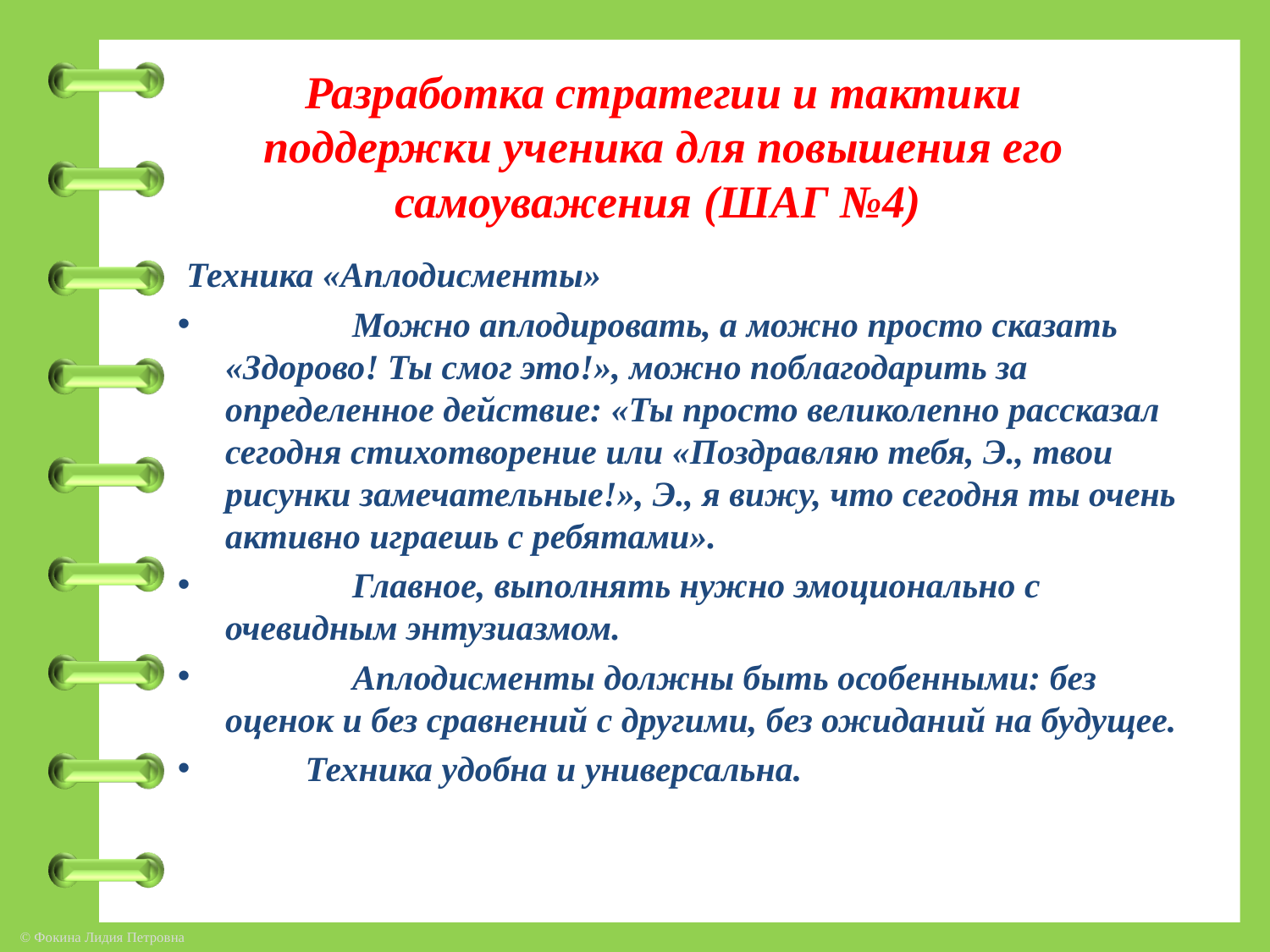

# Разработка стратегии и тактики поддержки ученика для повышения его самоуважения (ШАГ №4)
 Техника «Аплодисменты»
	Можно аплодировать, а можно просто сказать «Здорово! Ты смог это!», можно поблагодарить за определенное действие: «Ты просто великолепно рассказал сегодня стихотворение или «Поздравляю тебя, Э., твои рисунки замечательные!», Э., я вижу, что сегодня ты очень активно играешь с ребятами».
	Главное, выполнять нужно эмоционально с очевидным энтузиазмом.
	Аплодисменты должны быть особенными: без оценок и без сравнений с другими, без ожиданий на будущее.
         Техника удобна и универсальна.